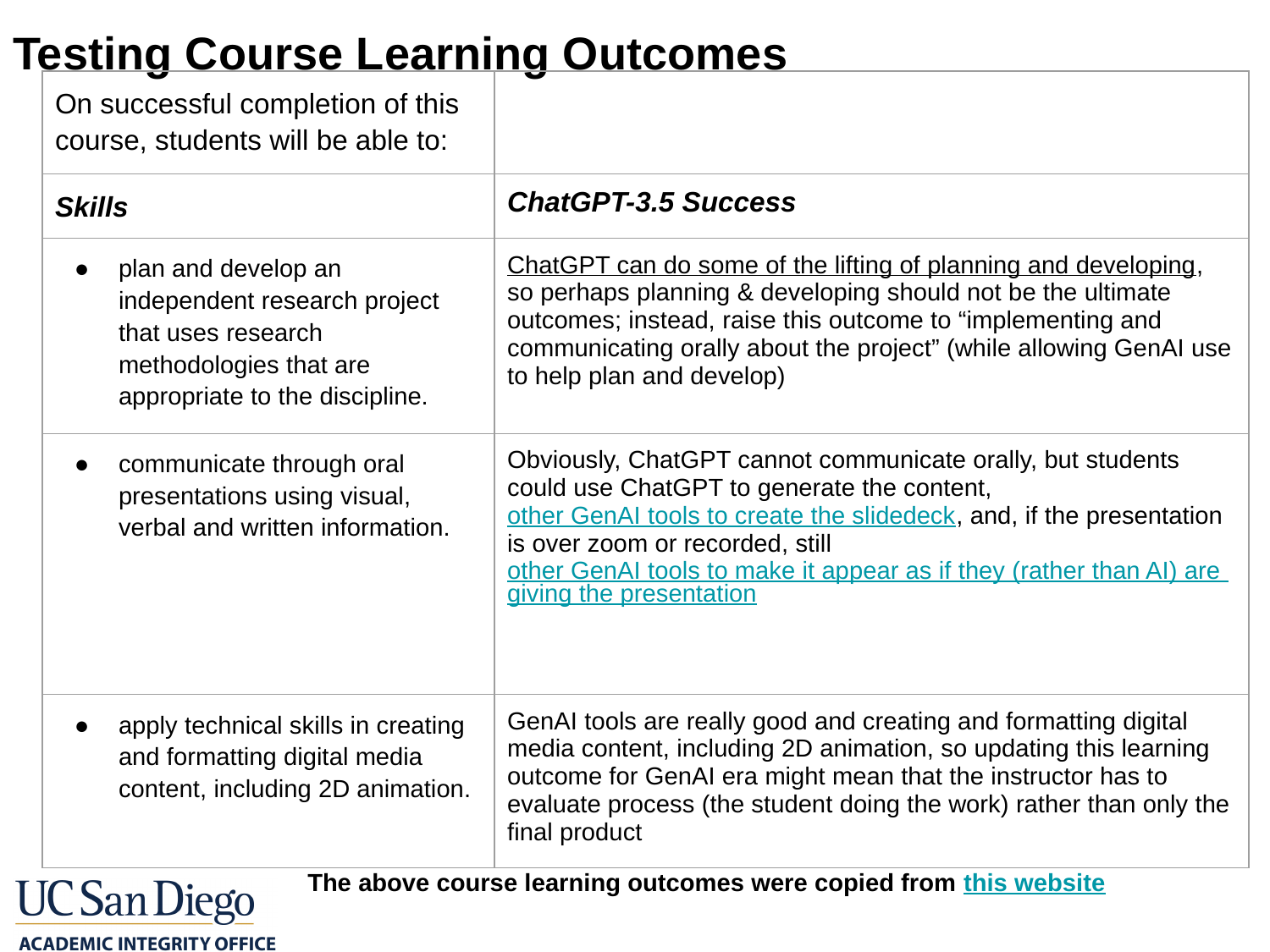

Testing Course Learning Outcomes
| On successful completion of this course, students will be able to: |  |
| --- | --- |
| Skills | ChatGPT-3.5 Success |
| plan and develop an independent research project that uses research methodologies that are appropriate to the discipline. | ChatGPT can do some of the lifting of planning and developing, so perhaps planning & developing should not be the ultimate outcomes; instead, raise this outcome to “implementing and communicating orally about the project” (while allowing GenAI use to help plan and develop) |
| communicate through oral presentations using visual, verbal and written information. | Obviously, ChatGPT cannot communicate orally, but students could use ChatGPT to generate the content, other GenAI tools to create the slidedeck, and, if the presentation is over zoom or recorded, still other GenAI tools to make it appear as if they (rather than AI) are giving the presentation |
| apply technical skills in creating and formatting digital media content, including 2D animation. | GenAI tools are really good and creating and formatting digital media content, including 2D animation, so updating this learning outcome for GenAI era might mean that the instructor has to evaluate process (the student doing the work) rather than only the final product |
The above course learning outcomes were copied from this website